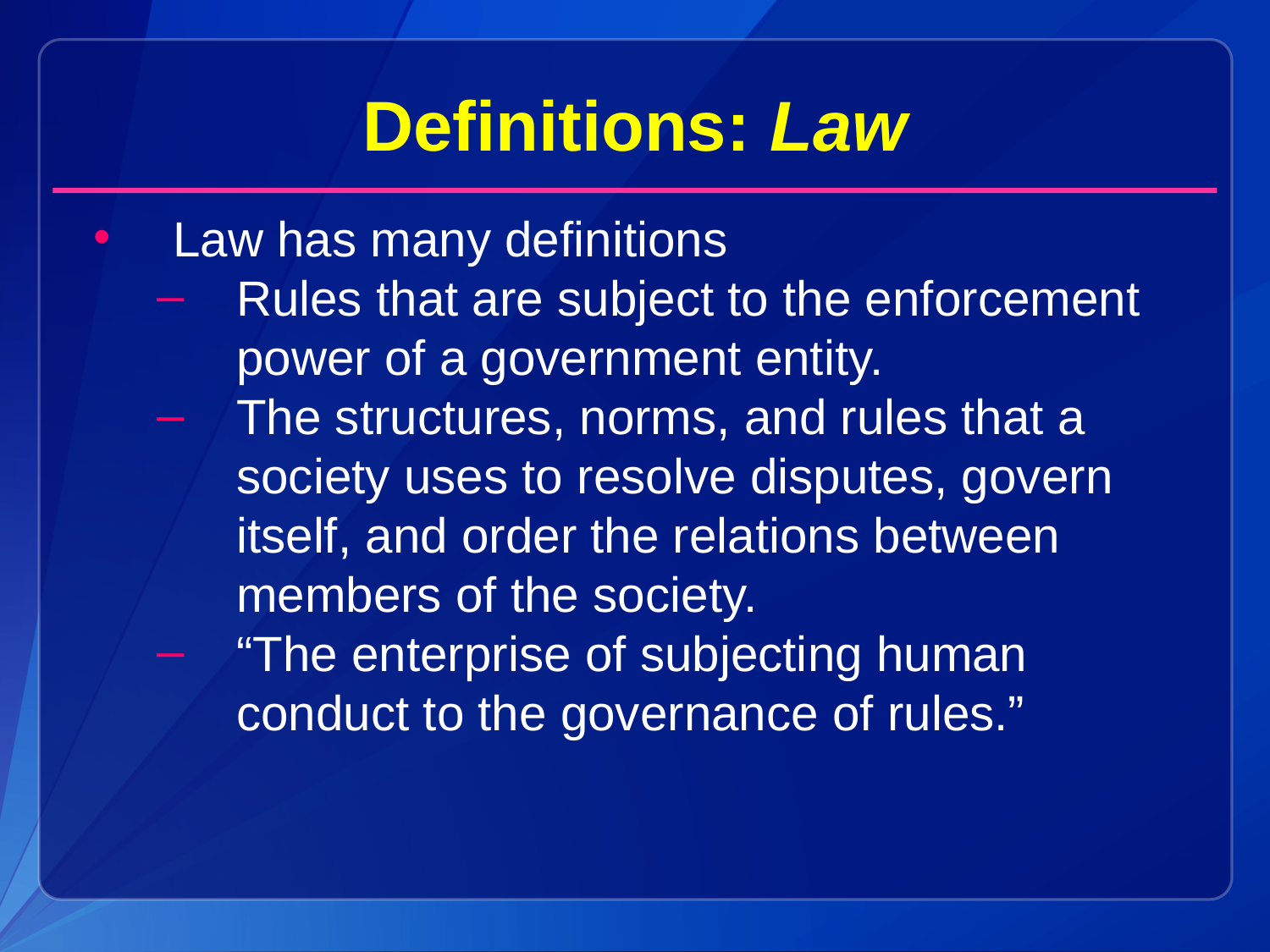

Definitions: Law

Law has many definitions
Rules that are subject to the enforcement power of a government entity.
The structures, norms, and rules that a society uses to resolve disputes, govern itself, and order the relations between members of the society.
“The enterprise of subjecting human conduct to the governance of rules.”